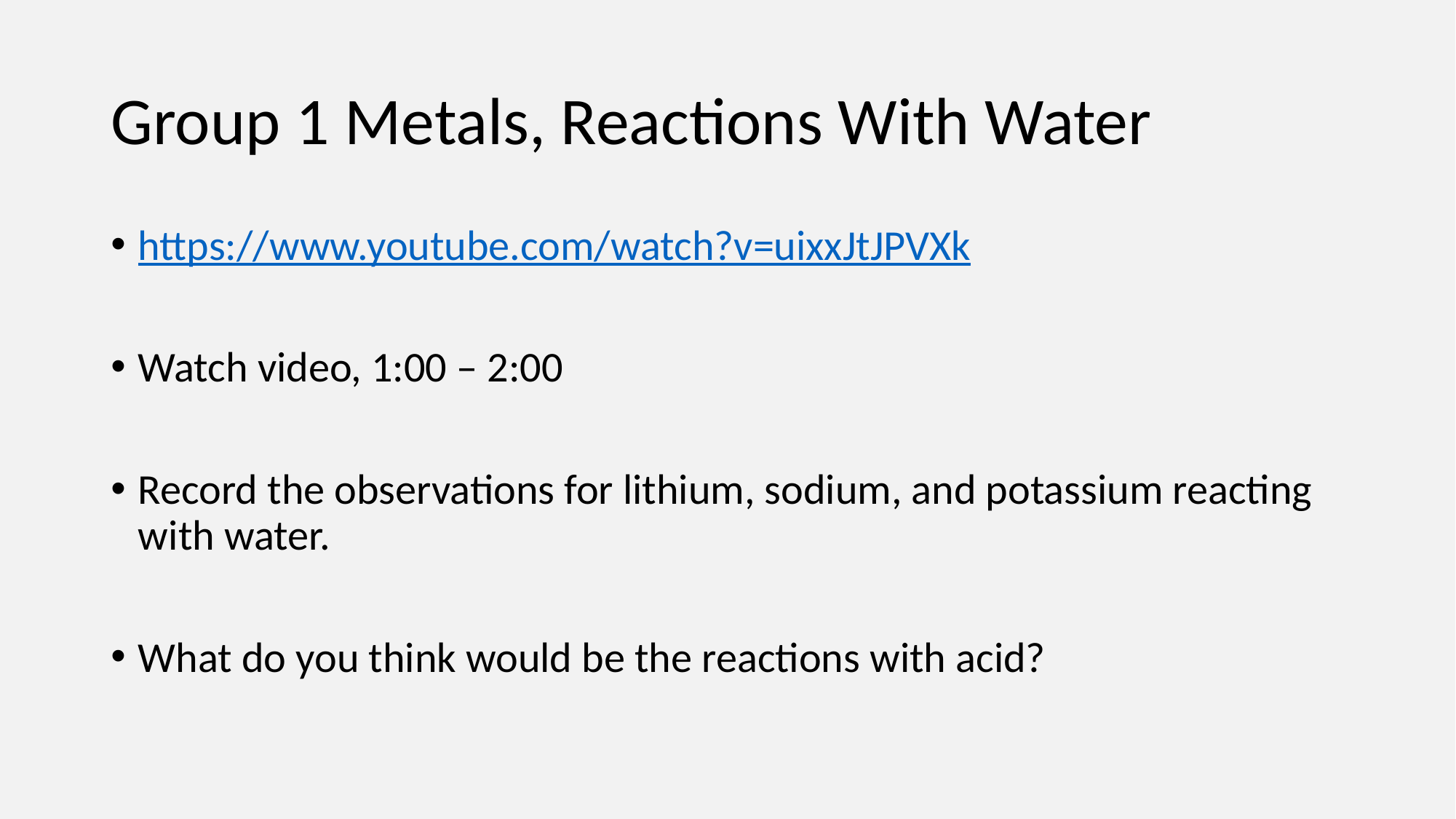

# Group 1 Metals, Reactions With Water
https://www.youtube.com/watch?v=uixxJtJPVXk

Watch video, 1:00 – 2:00

Record the observations for lithium, sodium, and potassium reacting with water.

What do you think would be the reactions with acid?